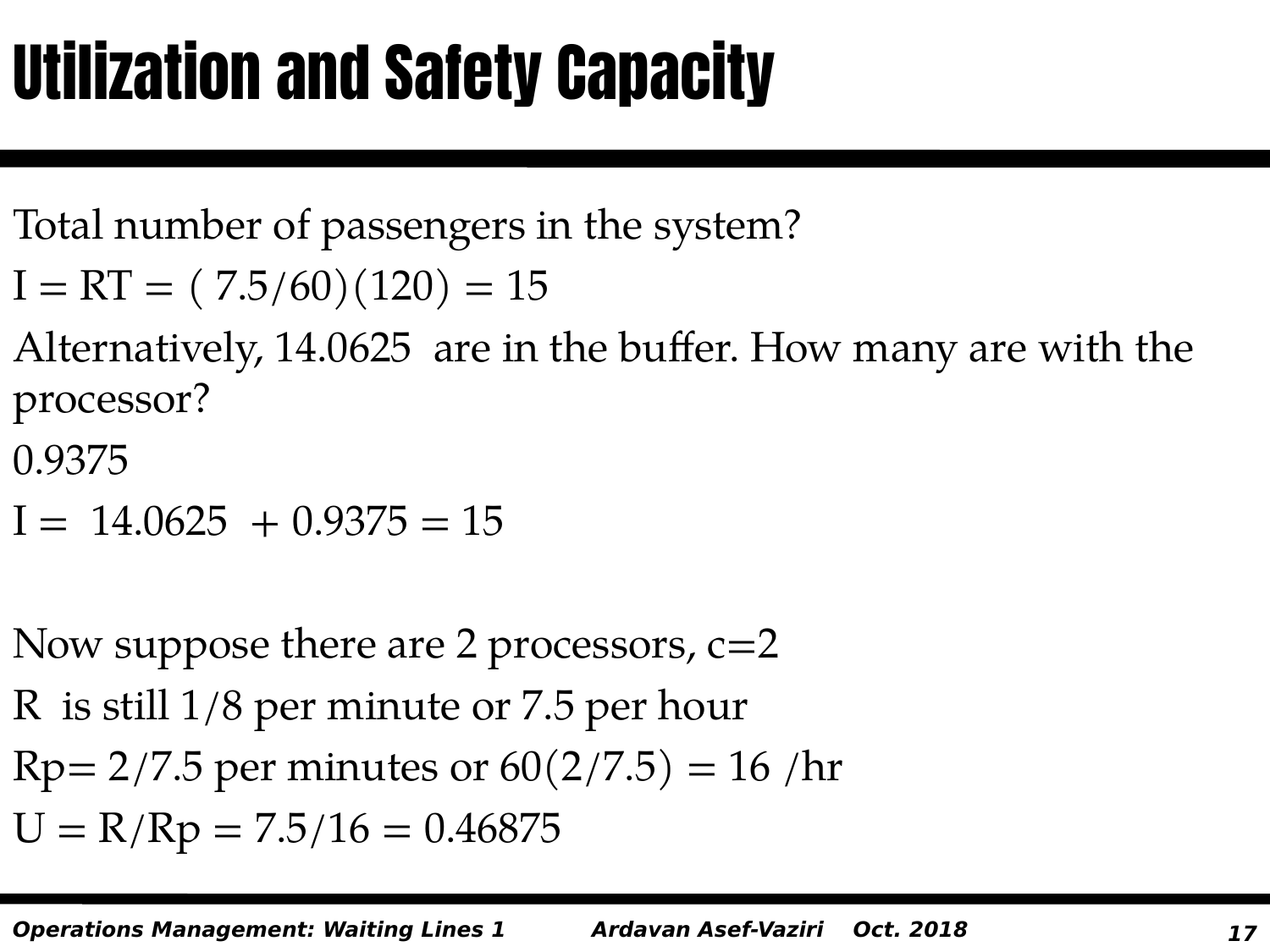

# Utilization and Safety Capacity

Total number of passengers in the system?
I = RT = ( 7.5/60)(120) = 15
Alternatively, 14.0625  are in the buffer. How many are with the processor?
0.9375
I =  14.0625  + 0.9375 = 15

Now suppose there are 2 processors, c=2
R  is still 1/8 per minute or 7.5 per hour
Rp= 2/7.5 per minutes or 60(2/7.5) = 16 /hr
U = R/Rp = 7.5/16 = 0.46875